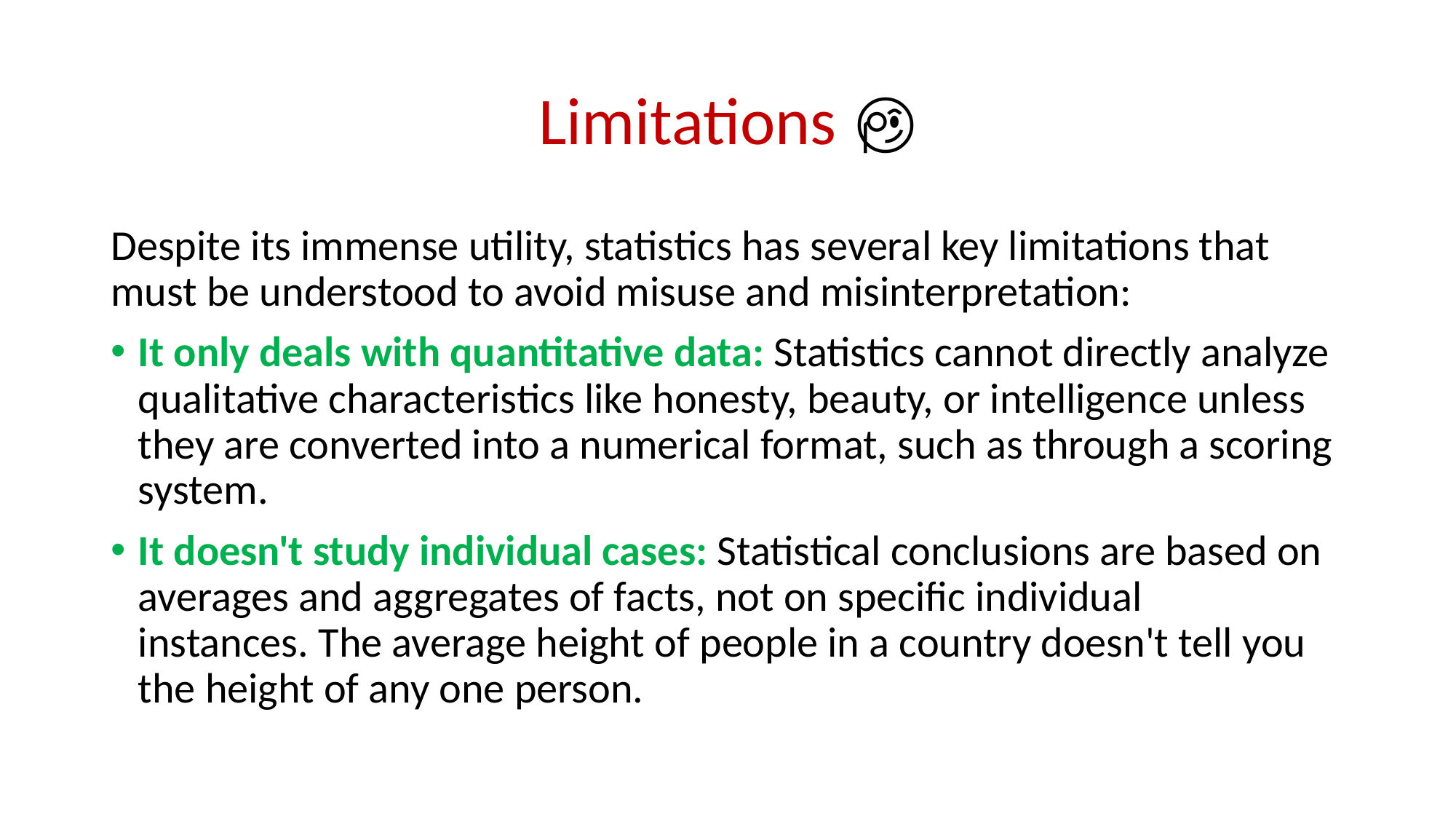

# Limitations 🧐
Despite its immense utility, statistics has several key limitations that must be understood to avoid misuse and misinterpretation:
It only deals with quantitative data: Statistics cannot directly analyze qualitative characteristics like honesty, beauty, or intelligence unless they are converted into a numerical format, such as through a scoring system.
It doesn't study individual cases: Statistical conclusions are based on averages and aggregates of facts, not on specific individual instances. The average height of people in a country doesn't tell you the height of any one person.